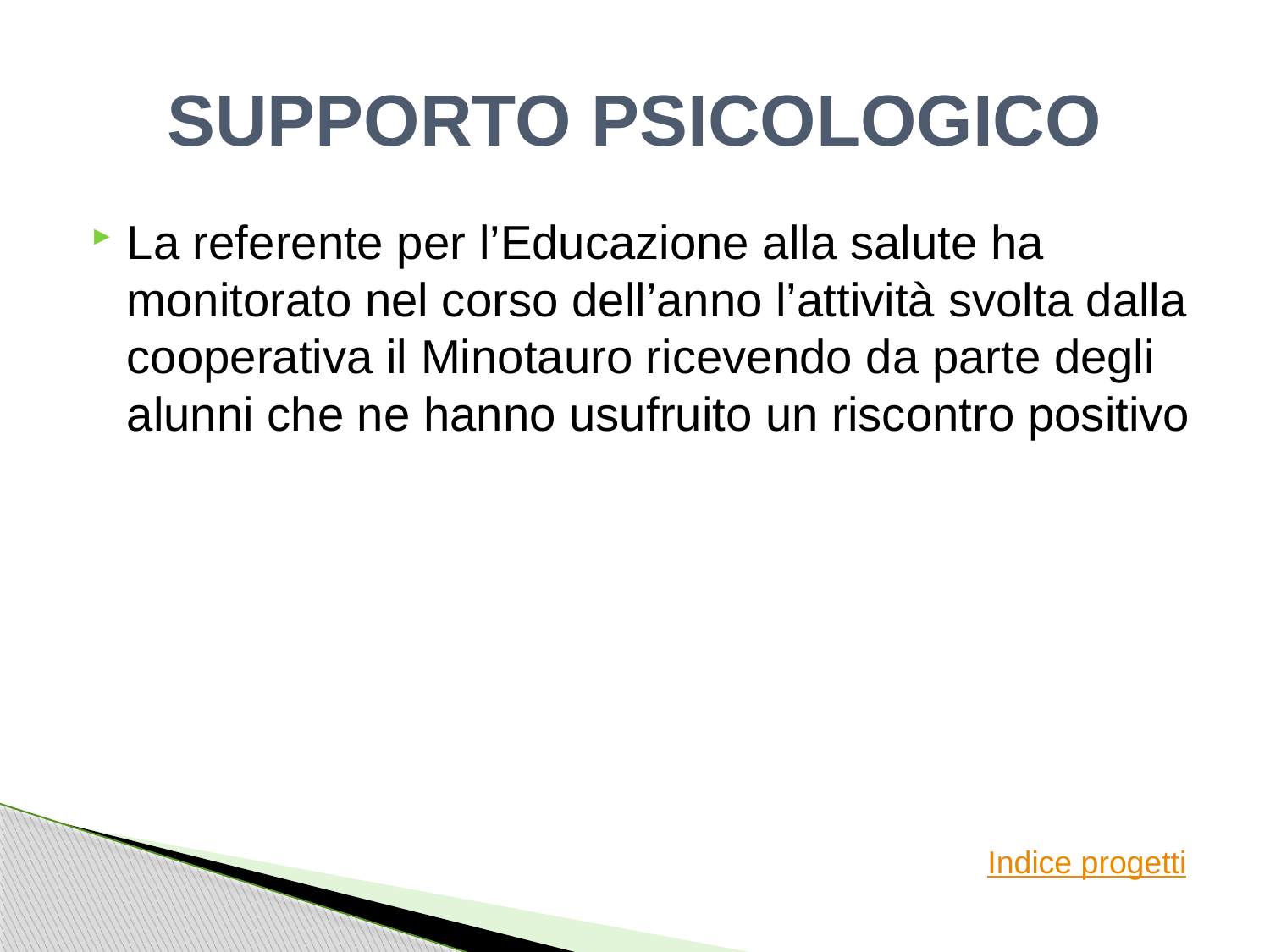

# SUPPORTO PSICOLOGICO
La referente per l’Educazione alla salute ha monitorato nel corso dell’anno l’attività svolta dalla cooperativa il Minotauro ricevendo da parte degli alunni che ne hanno usufruito un riscontro positivo
Indice progetti